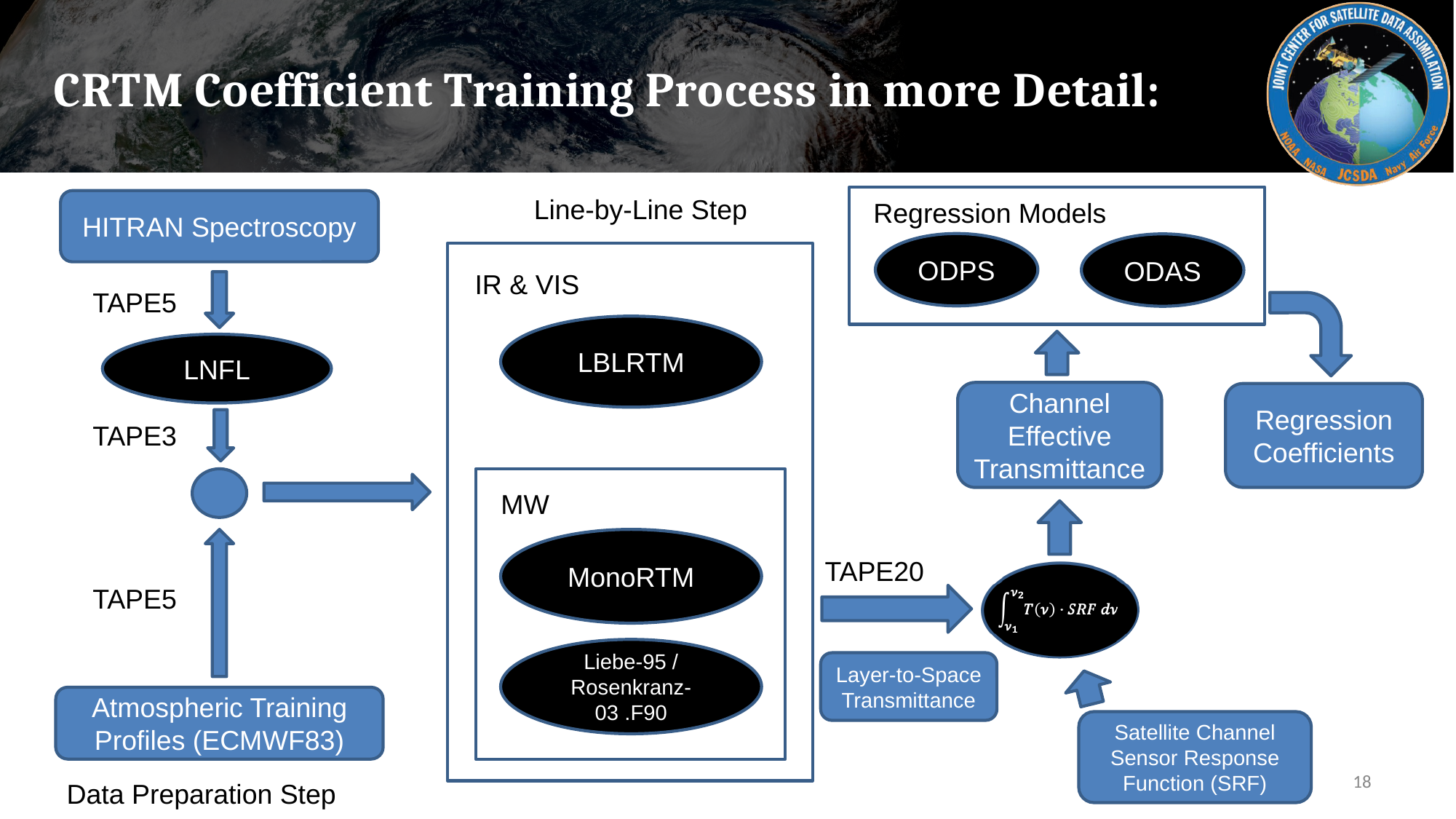

# CRTM Coefficient Training Process in more Detail:
Line-by-Line Step

HITRAN Spectroscopy
Regression Models
ODPS
ODAS

IR & VIS

TAPE5

LBLRTM

LNFL
Channel Effective Transmittance
Regression Coefficients

TAPE3

MW

MonoRTM
TAPE20

TAPE5

Liebe-95 / Rosenkranz-03 .F90
Layer-to-Space Transmittance

Atmospheric Training Profiles (ECMWF83)
Satellite Channel Sensor Response Function (SRF)
18
Data Preparation Step